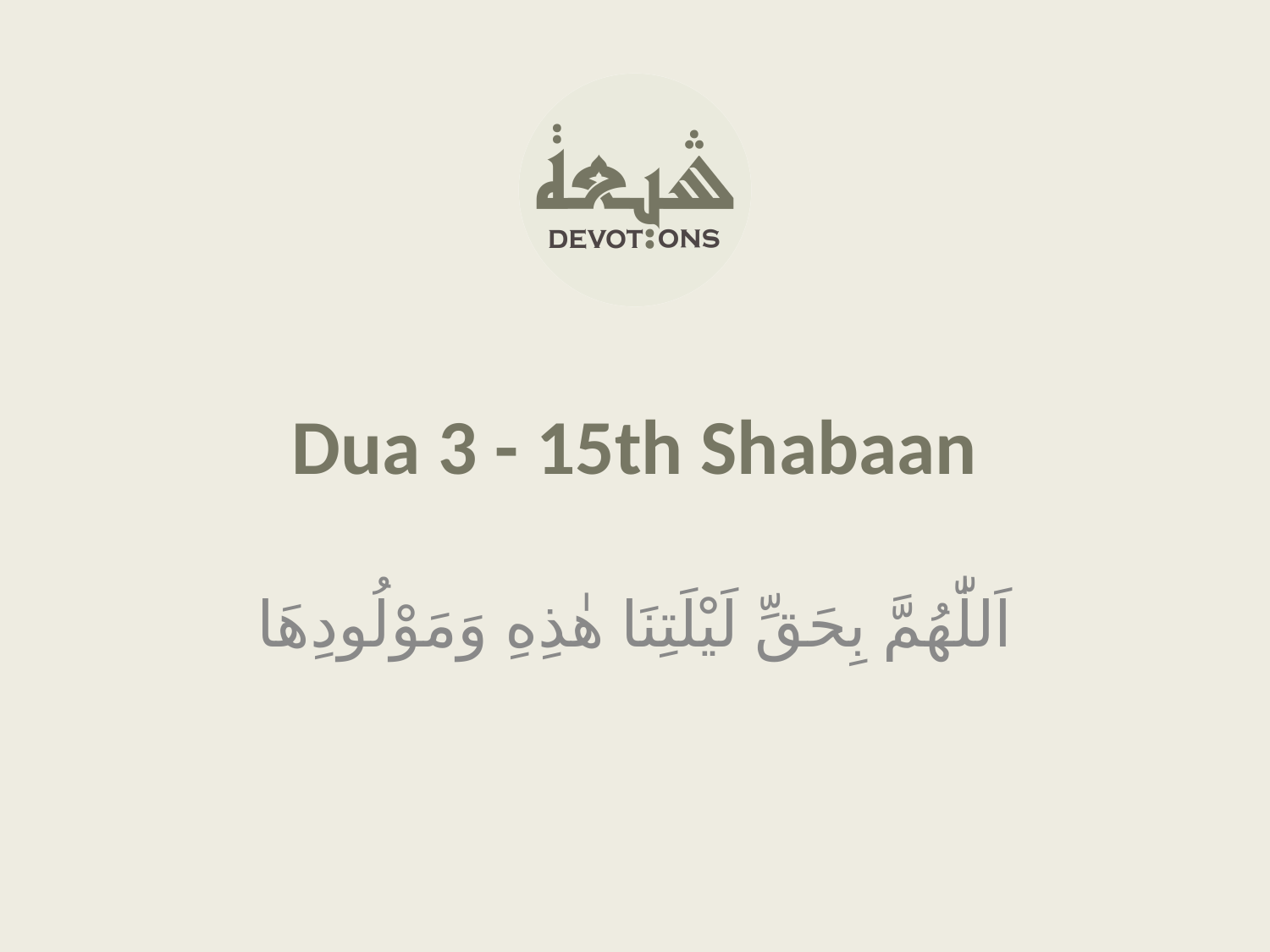

Dua 3 - 15th Shabaan
اَللّٰهُمَّ بِحَقِّ لَيْلَتِنَا هٰذِهِ وَمَوْلُودِهَا